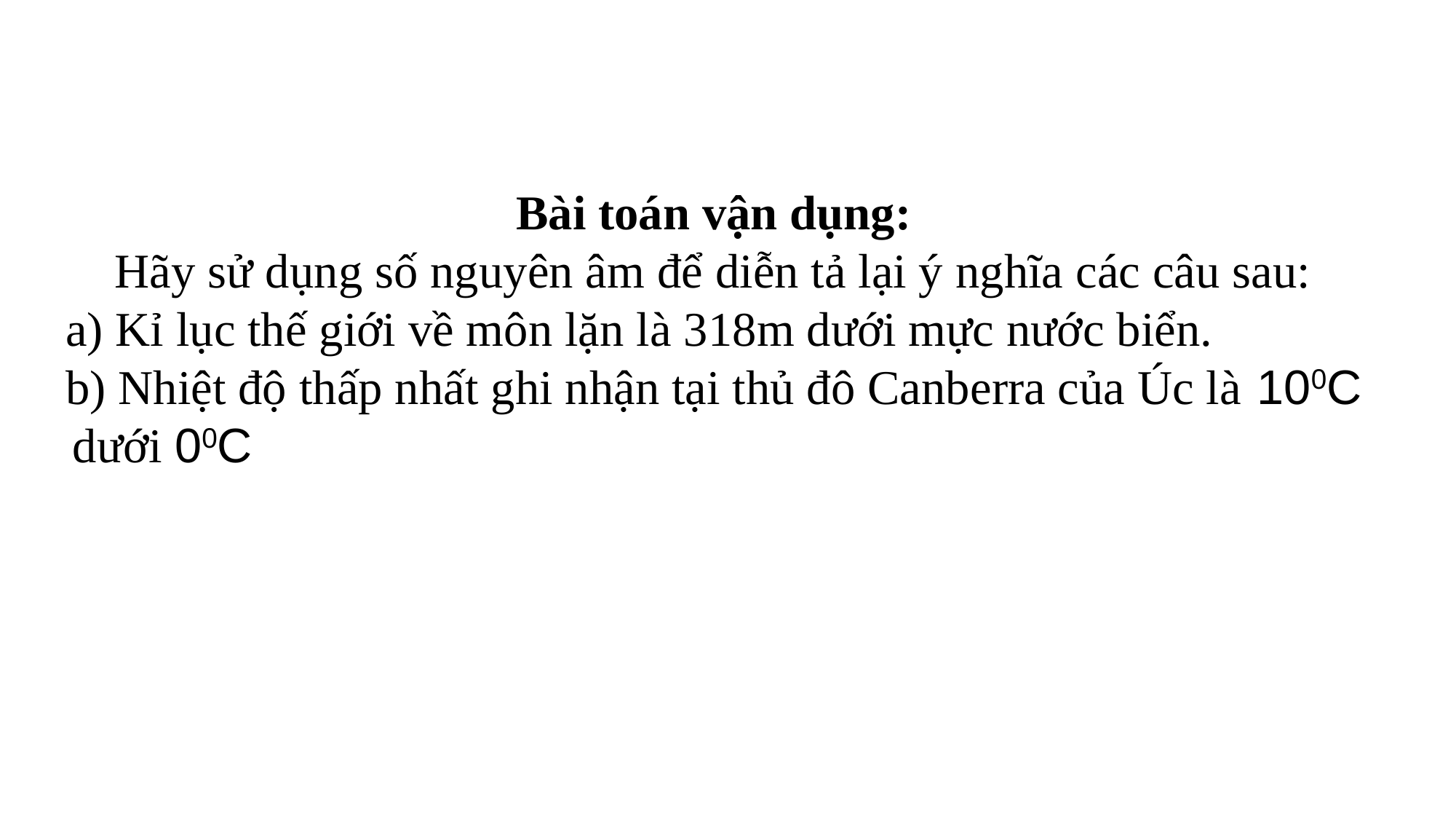

Bài toán vận dụng:
Hãy sử dụng số nguyên âm để diễn tả lại ý nghĩa các câu sau:
 a) Kỉ lục thế giới về môn lặn là 318m dưới mực nước biển.
 b) Nhiệt độ thấp nhất ghi nhận tại thủ đô Canberra của Úc là 100C
  dưới 00C